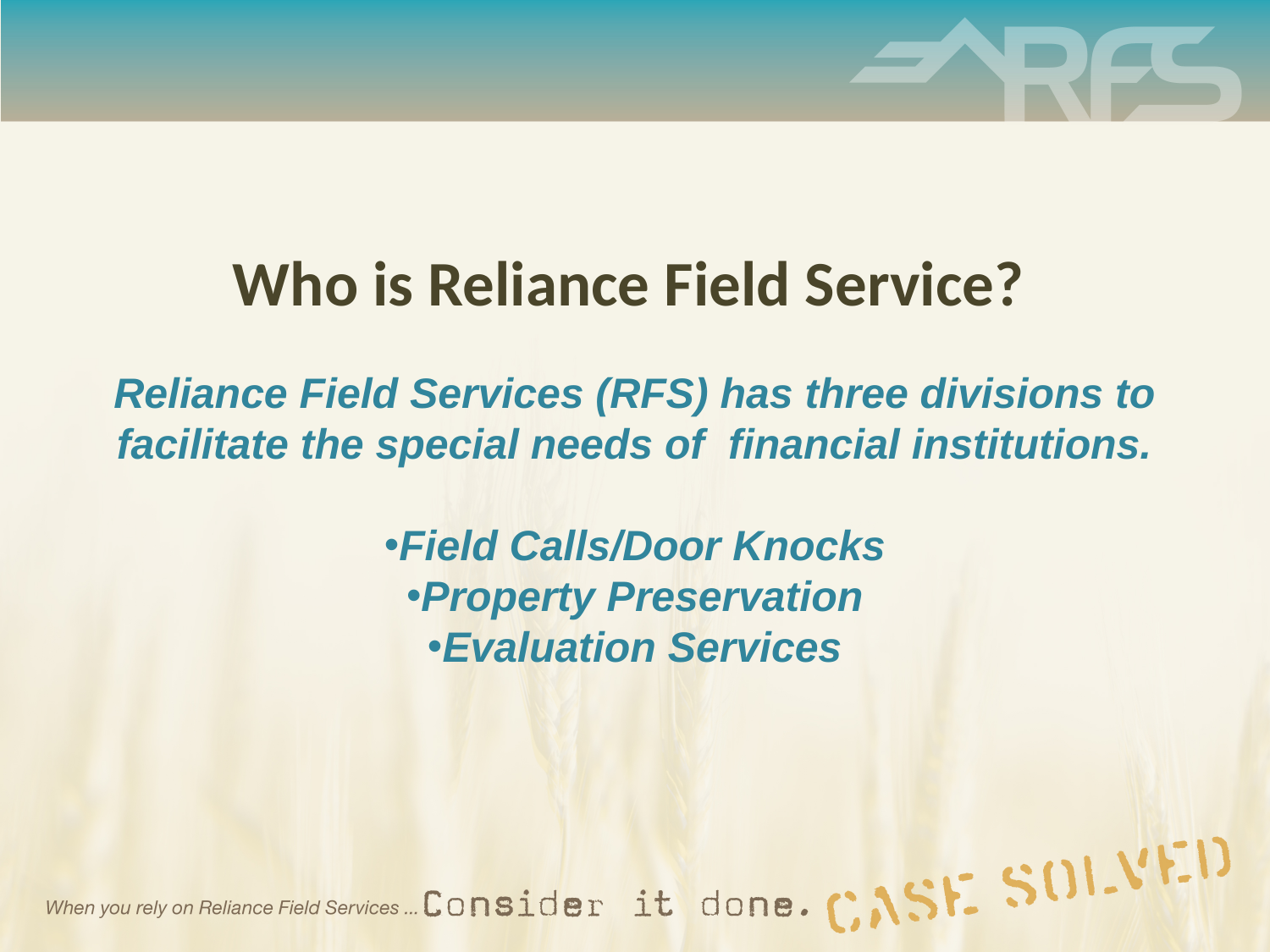

# Who is Reliance Field Service?
Reliance Field Services (RFS) has three divisions to facilitate the special needs of  financial institutions.

Field Calls/Door Knocks
Property Preservation
Evaluation Services